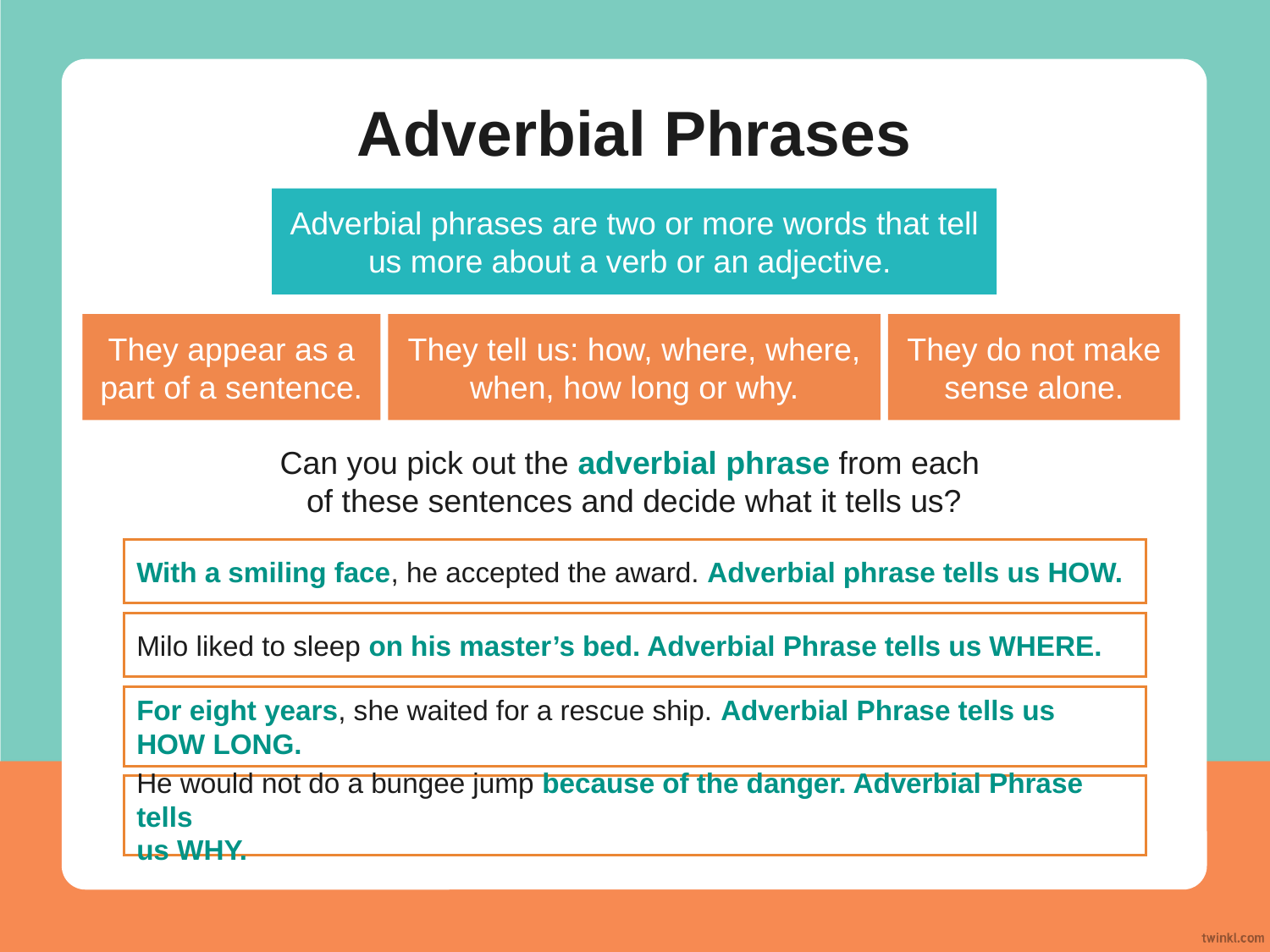

# Adverbial Phrases
Adverbial phrases are two or more words that tell us more about a verb or an adjective.
They appear as a part of a sentence.
They tell us: how, where, where, when, how long or why.
They do not make sense alone.
Can you pick out the adverbial phrase from each
of these sentences and decide what it tells us?
With a smiling face, he accepted the award. Adverbial phrase tells us HOW.
Milo liked to sleep on his master’s bed. Adverbial Phrase tells us WHERE.
For eight years, she waited for a rescue ship. Adverbial Phrase tells us
HOW LONG.
He would not do a bungee jump because of the danger. Adverbial Phrase tells
us WHY.